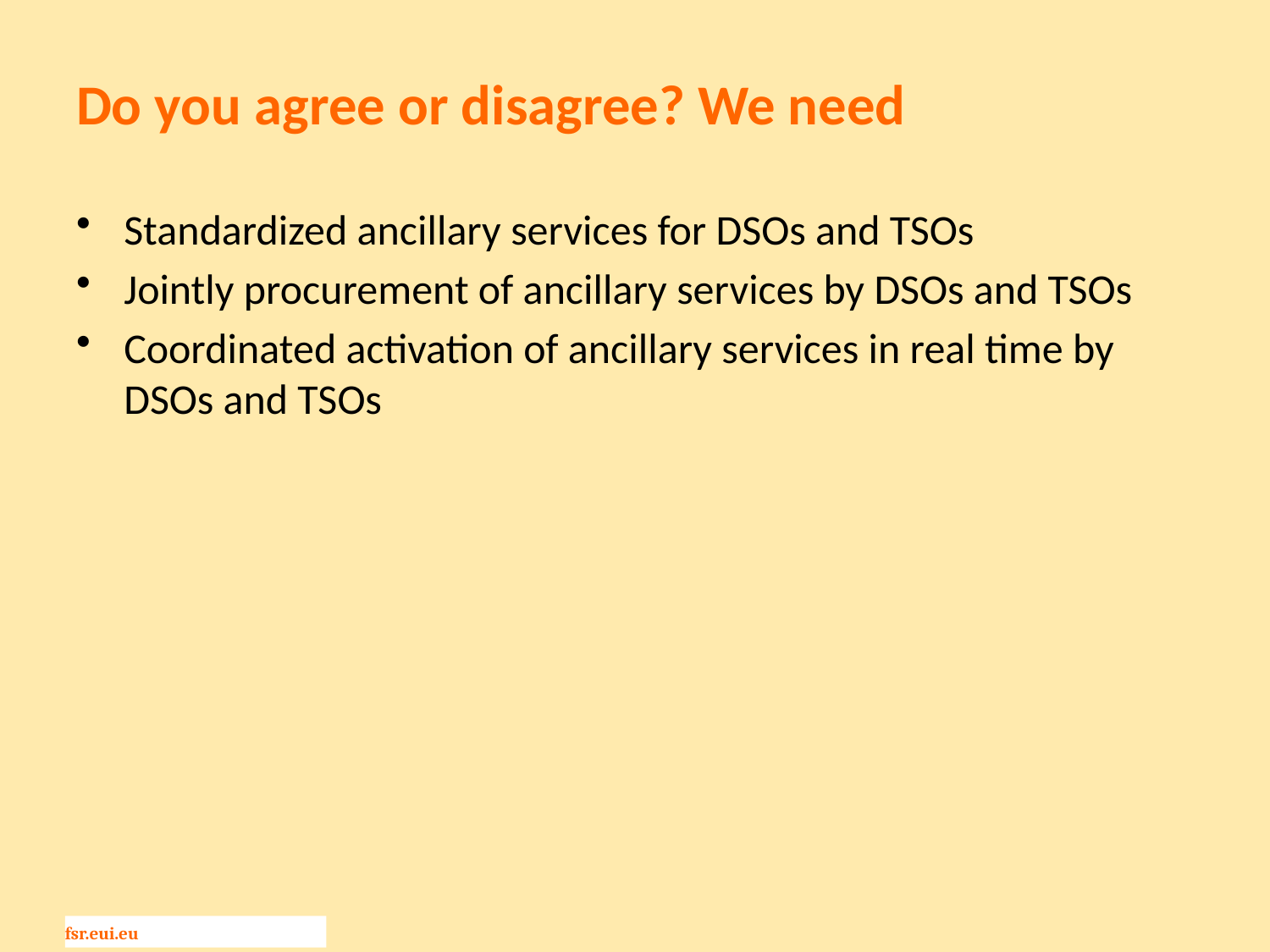

# Do you agree or disagree? We need
Standardized ancillary services for DSOs and TSOs
Jointly procurement of ancillary services by DSOs and TSOs
Coordinated activation of ancillary services in real time by DSOs and TSOs